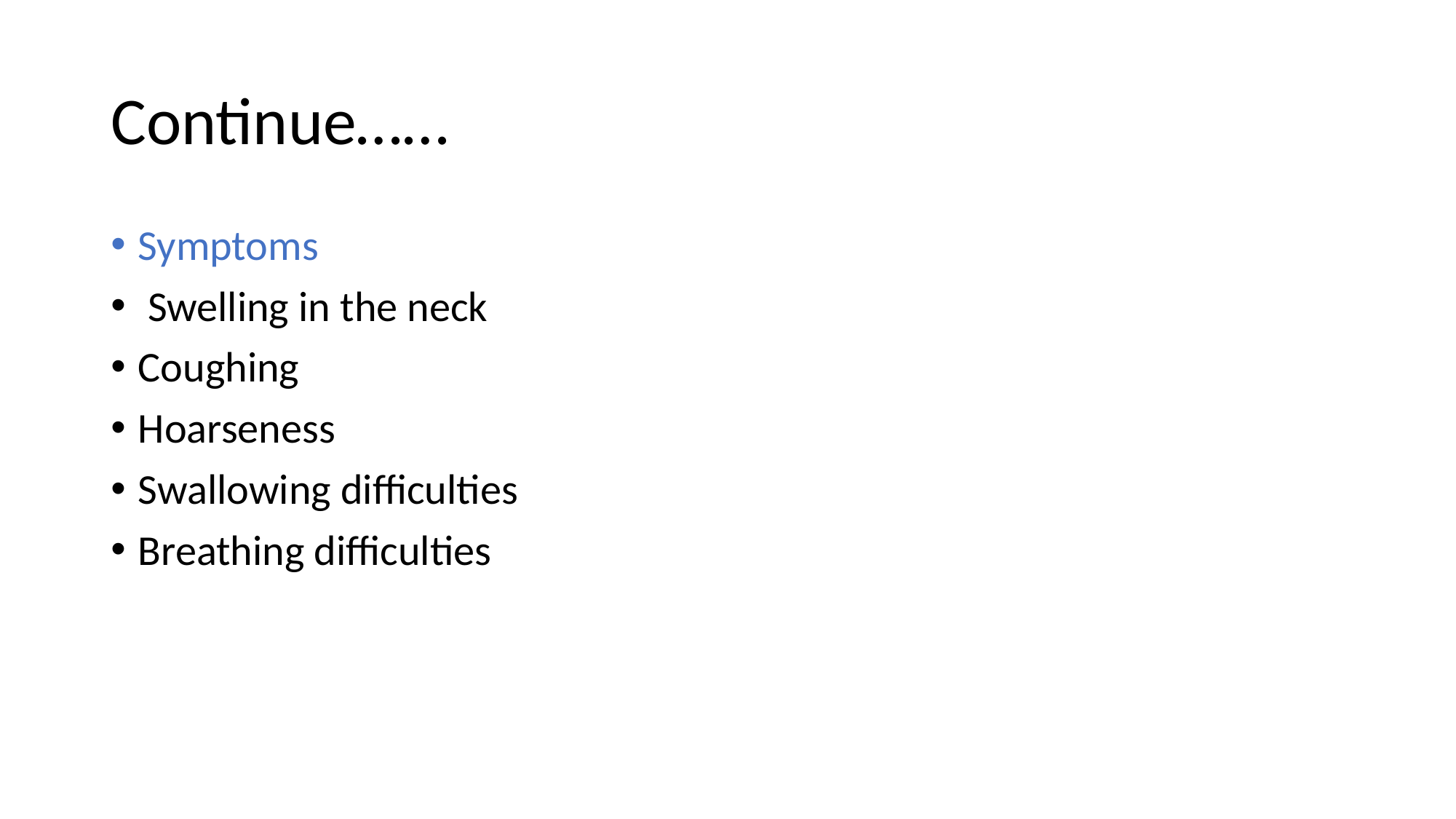

# Continue……
Symptoms
 Swelling in the neck
Coughing
Hoarseness
Swallowing difficulties
Breathing difficulties